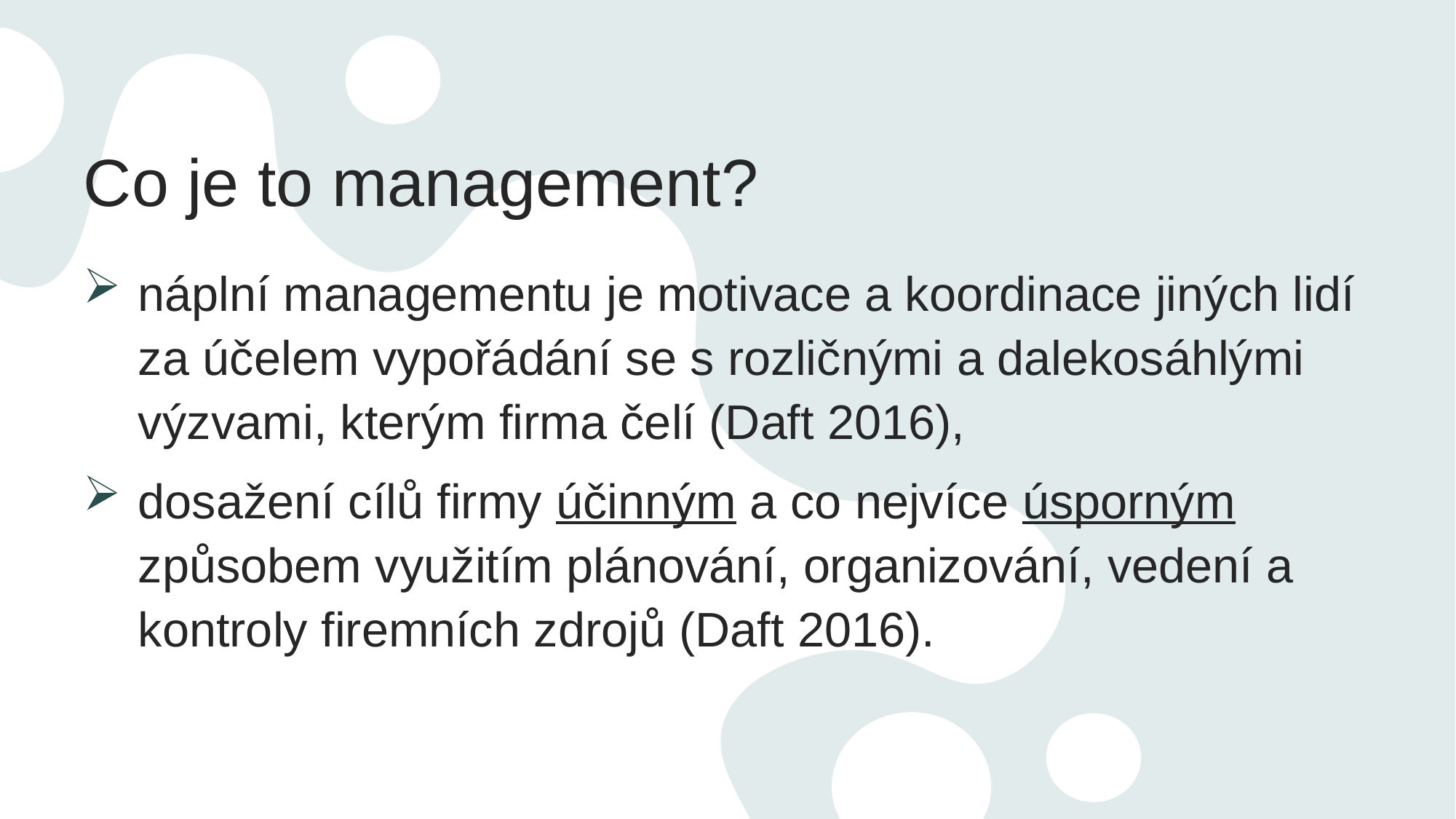

# Co je to management?
náplní managementu je motivace a koordinace jiných lidí za účelem vypořádání se s rozličnými a dalekosáhlými výzvami, kterým firma čelí (Daft 2016),
dosažení cílů firmy účinným a co nejvíce úsporným způsobem využitím plánování, organizování, vedení a kontroly firemních zdrojů (Daft 2016).